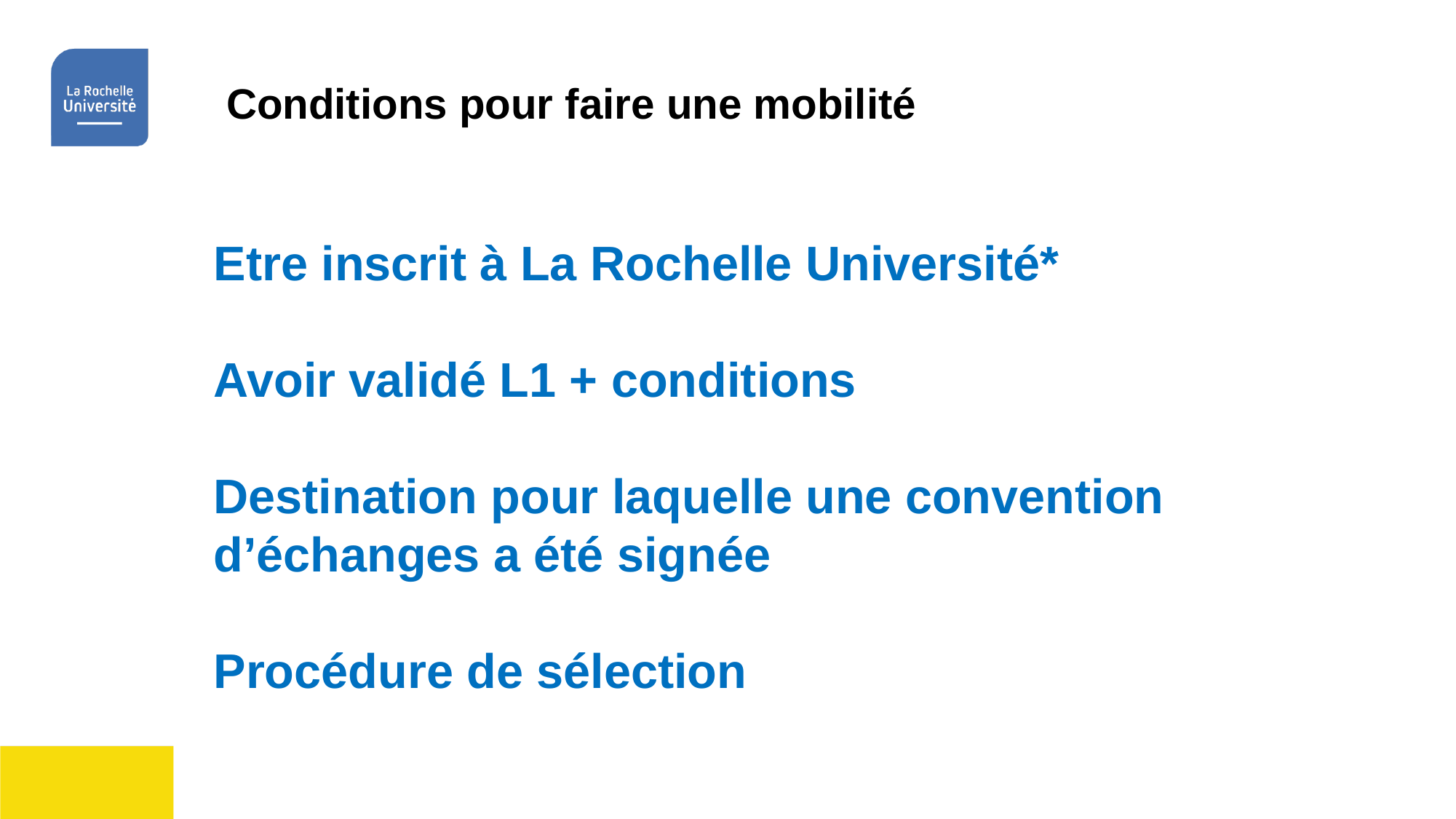

Conditions pour faire une mobilité

Etre inscrit à La Rochelle Université*

Avoir validé L1 + conditions

Destination pour laquelle une convention
d’échanges a été signée

Procédure de sélection